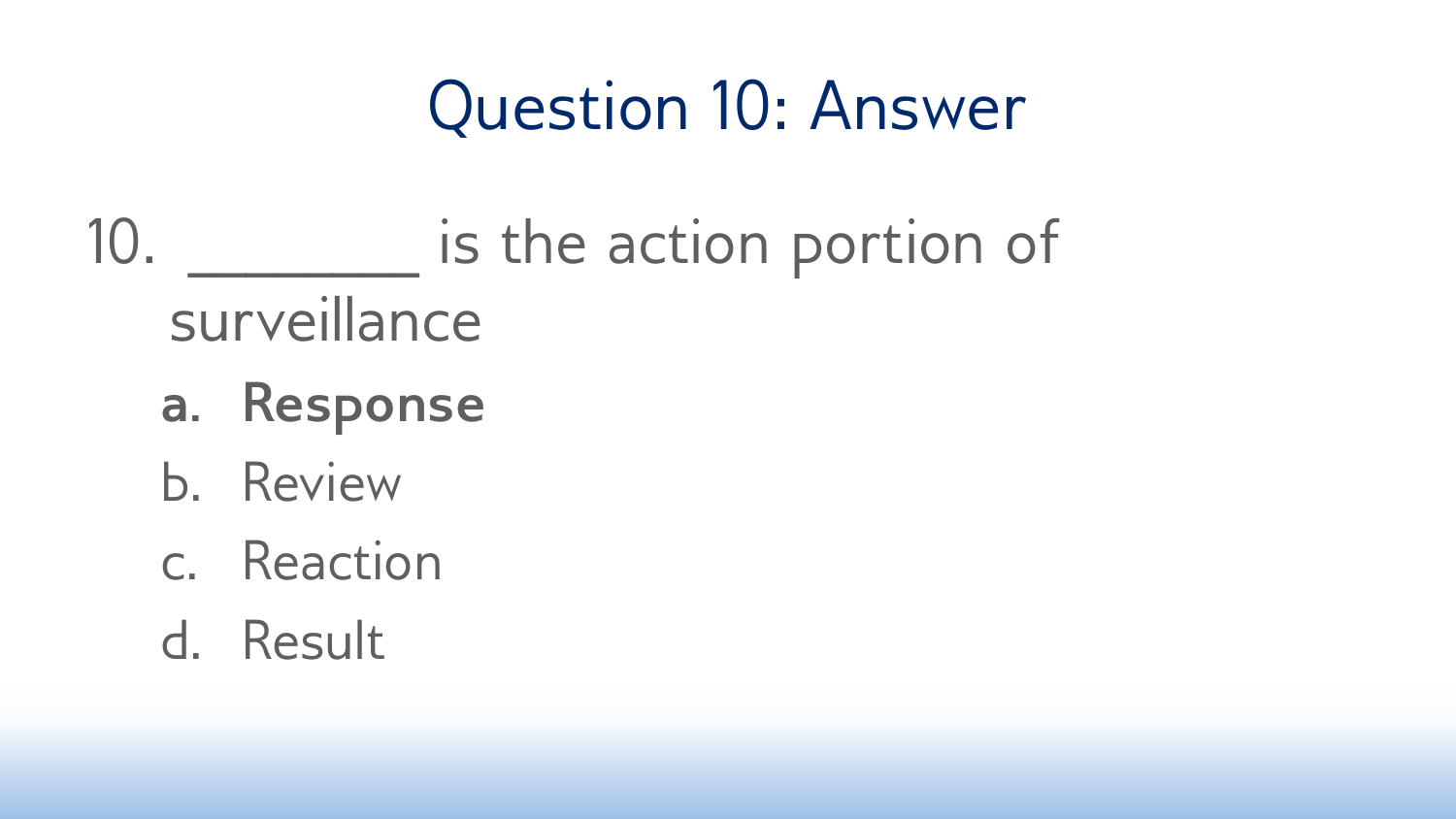

# Question 10: Answer
 ________ is the action portion of surveillance
Response
Review
Reaction
Result